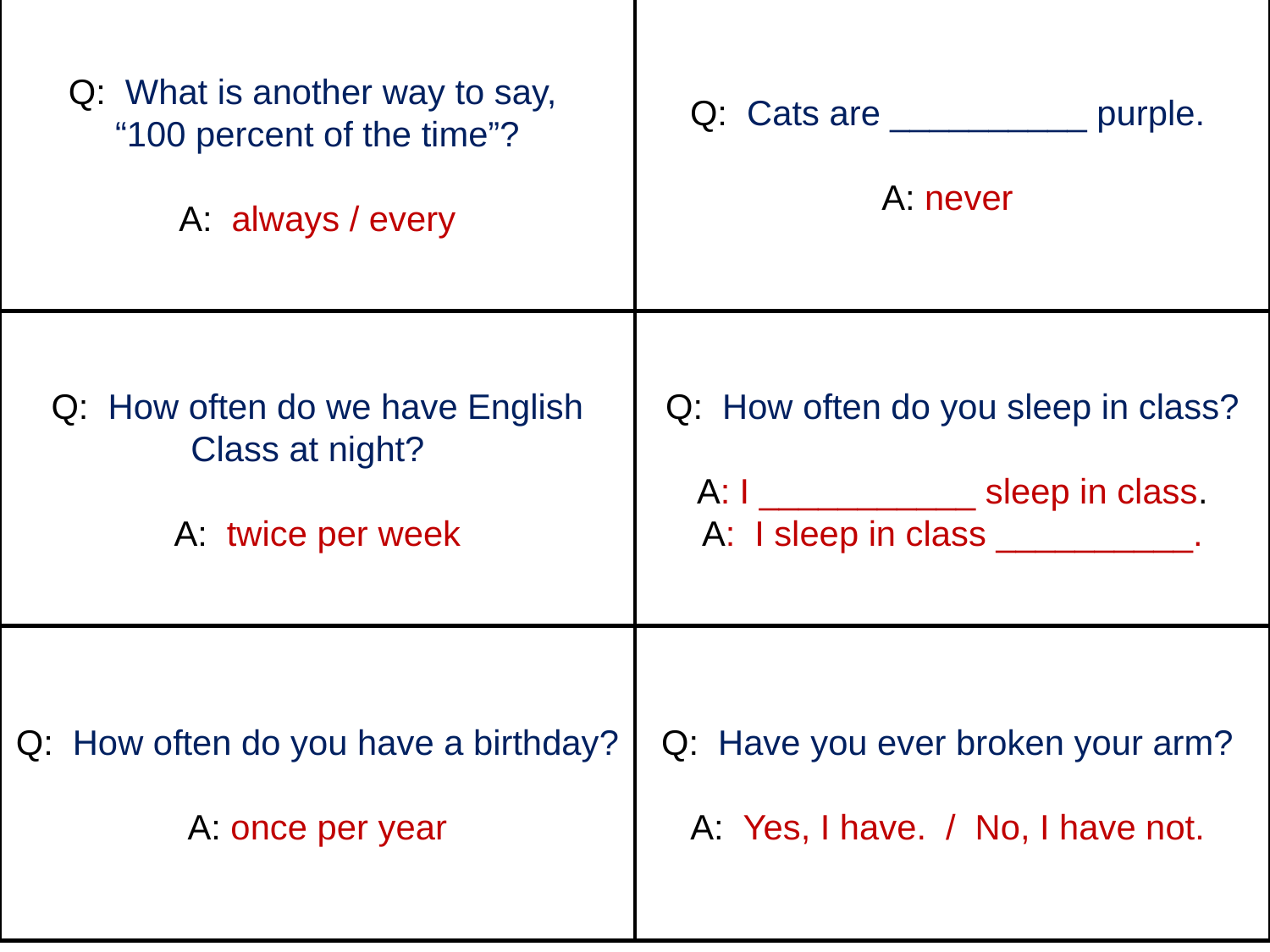

# Q:  What is another way to say, “100 percent of the time”? A:  always / every
Q:  Cats are __________ purple.

A: never
Q:  How often do we have English Class at night?

A:  twice per week
Q:  How often do you sleep in class?
A: I ___________ sleep in class.
A:  I sleep in class __________.
Q:  How often do you have a birthday?

A: once per year
Q:  Have you ever broken your arm?

A:  Yes, I have.  /  No, I have not.